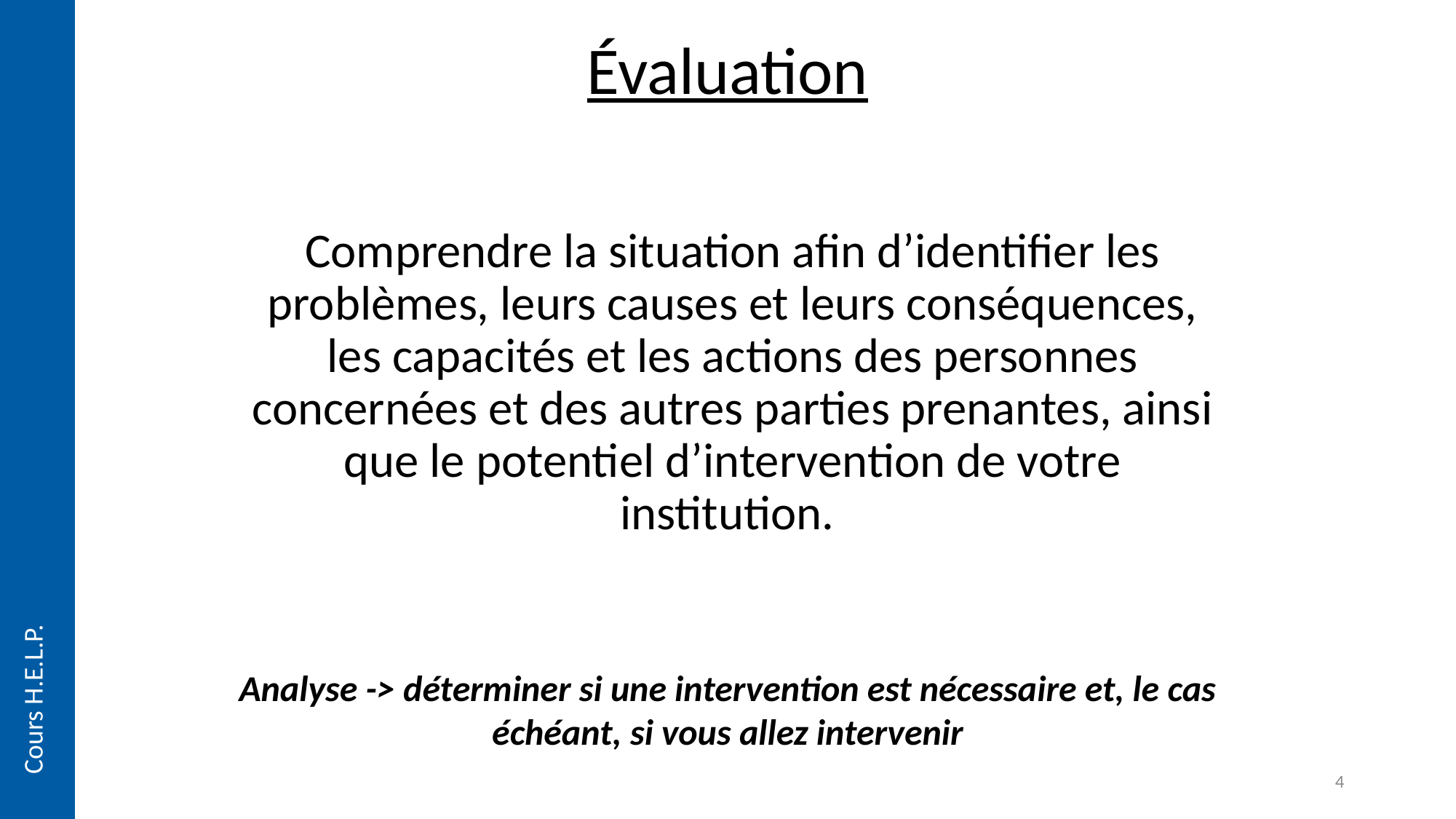

Évaluation
	Comprendre la situation afin d’identifier les problèmes, leurs causes et leurs conséquences, les capacités et les actions des personnes concernées et des autres parties prenantes, ainsi que le potentiel d’intervention de votre institution.
Cours H.E.L.P.
Analyse -> déterminer si une intervention est nécessaire et, le cas échéant, si vous allez intervenir
4